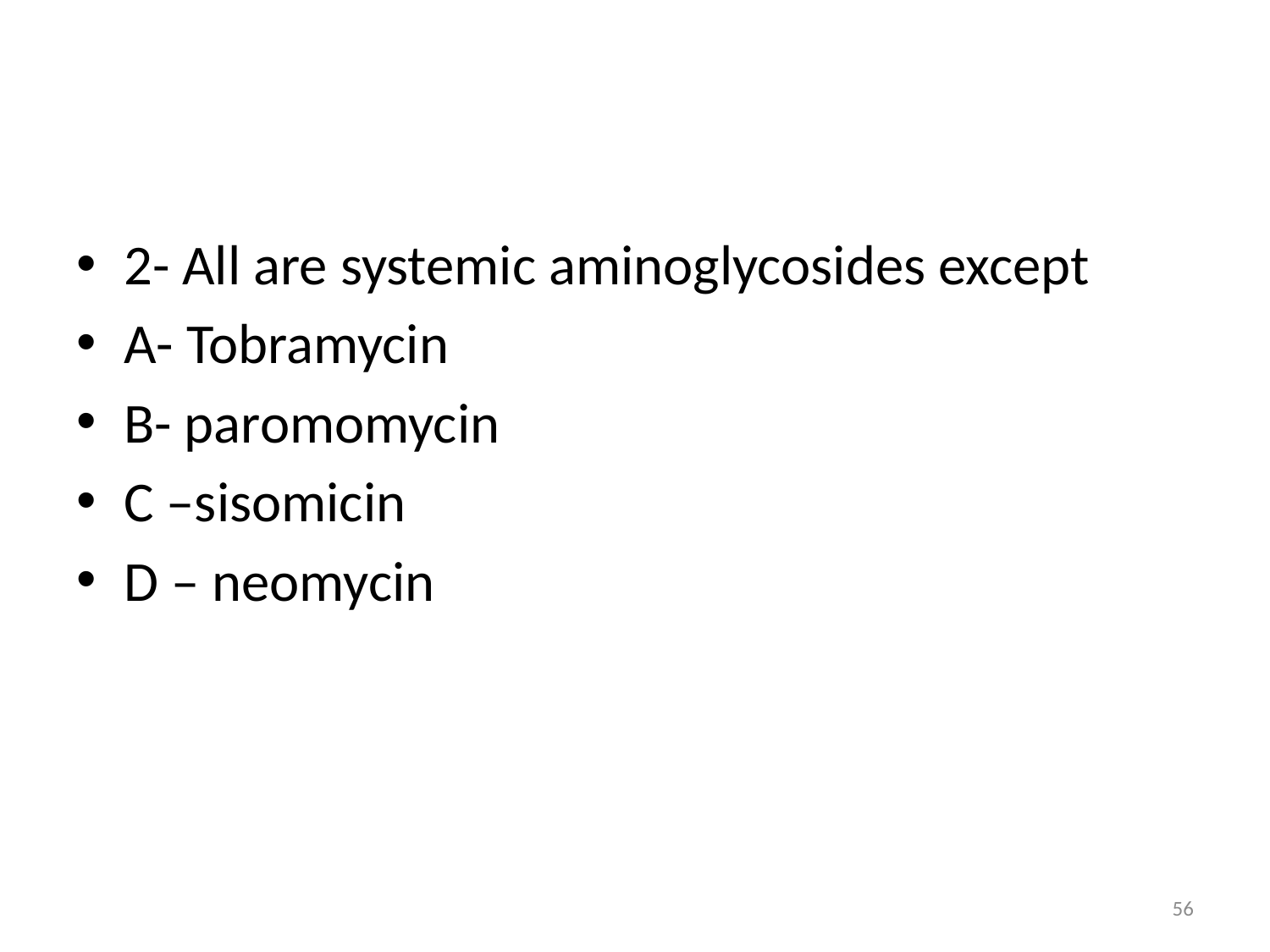

#
2- All are systemic aminoglycosides except
A- Tobramycin
B- paromomycin
C –sisomicin
D – neomycin
56